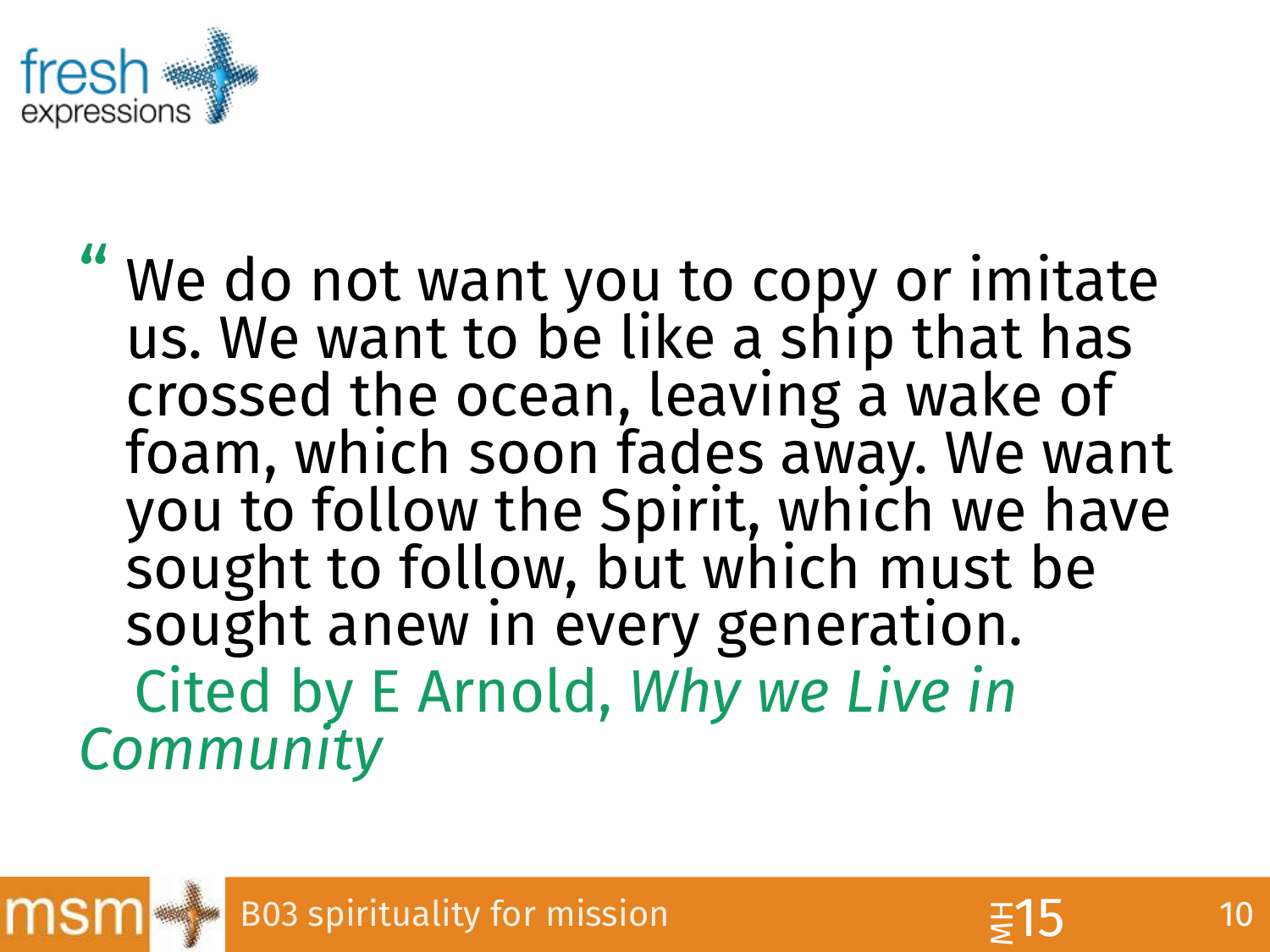

We do not want you to copy or imitate us. We want to be like a ship that has crossed the ocean, leaving a wake of foam, which soon fades away. We want you to follow the Spirit, which we have sought to follow, but which must be sought anew in every generation.
Cited by E Arnold, Why we Live in Community
15
B03 spirituality for mission
10